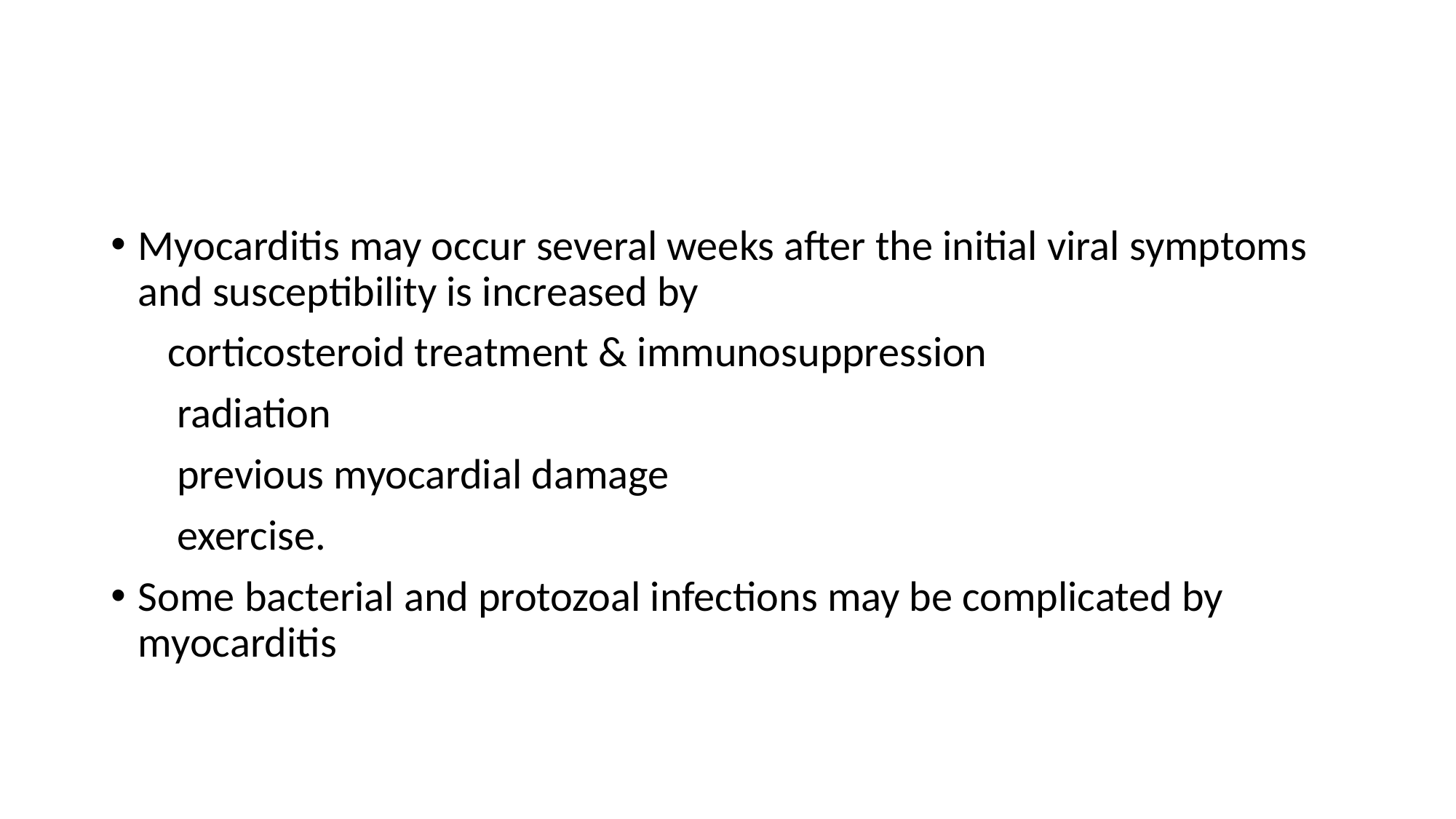

#
Myocarditis may occur several weeks after the initial viral symptoms and susceptibility is increased by
     corticosteroid treatment & immunosuppression
      radiation
      previous myocardial damage
      exercise.
Some bacterial and protozoal infections may be complicated by myocarditis